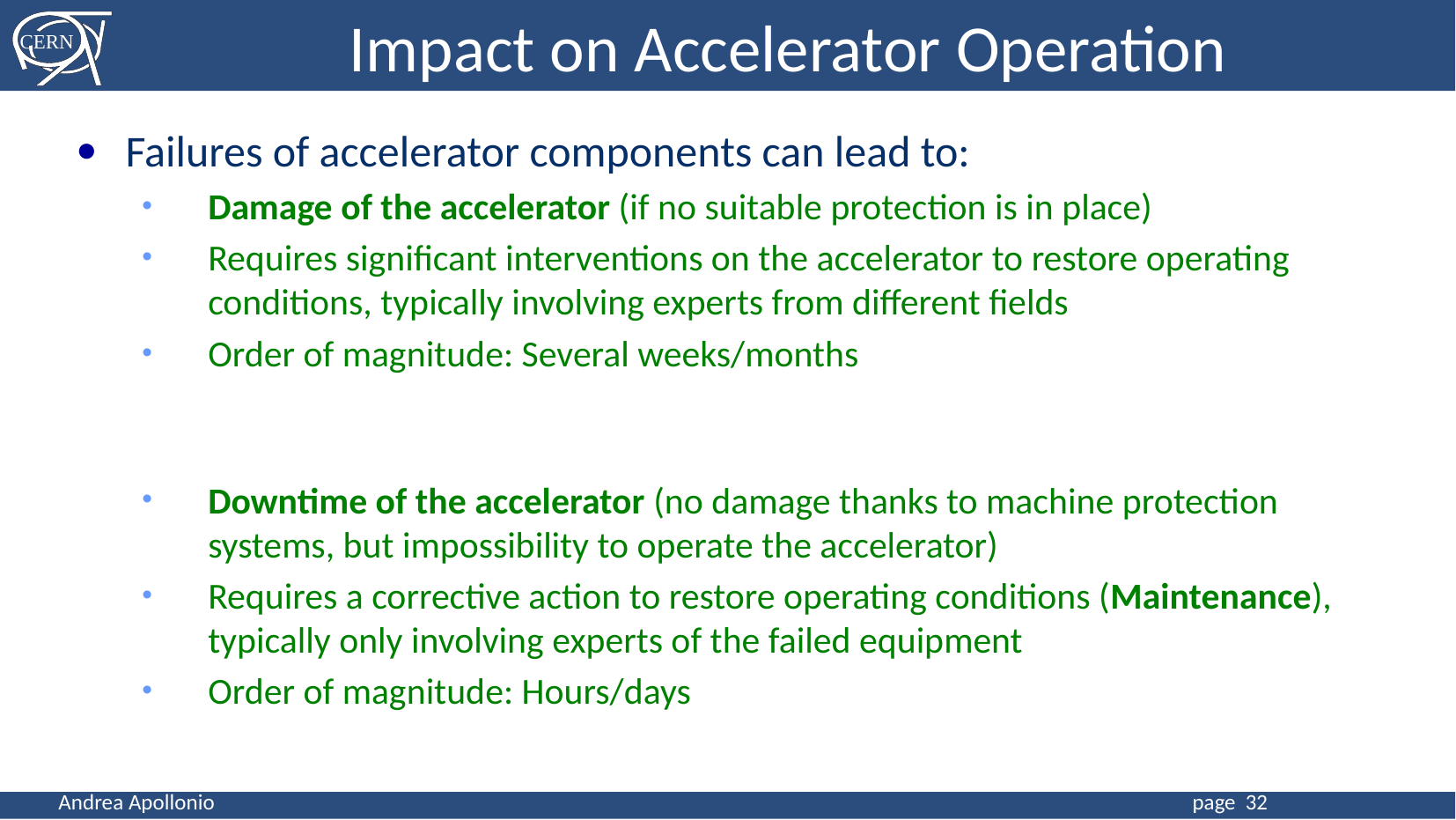

Impact on Accelerator Operation
Failures of accelerator components can lead to:
Damage of the accelerator (if no suitable protection is in place)
Requires significant interventions on the accelerator to restore operating conditions, typically involving experts from different fields
Order of magnitude: Several weeks/months

Downtime of the accelerator (no damage thanks to machine protection systems, but impossibility to operate the accelerator)
Requires a corrective action to restore operating conditions (Maintenance), typically only involving experts of the failed equipment
Order of magnitude: Hours/days